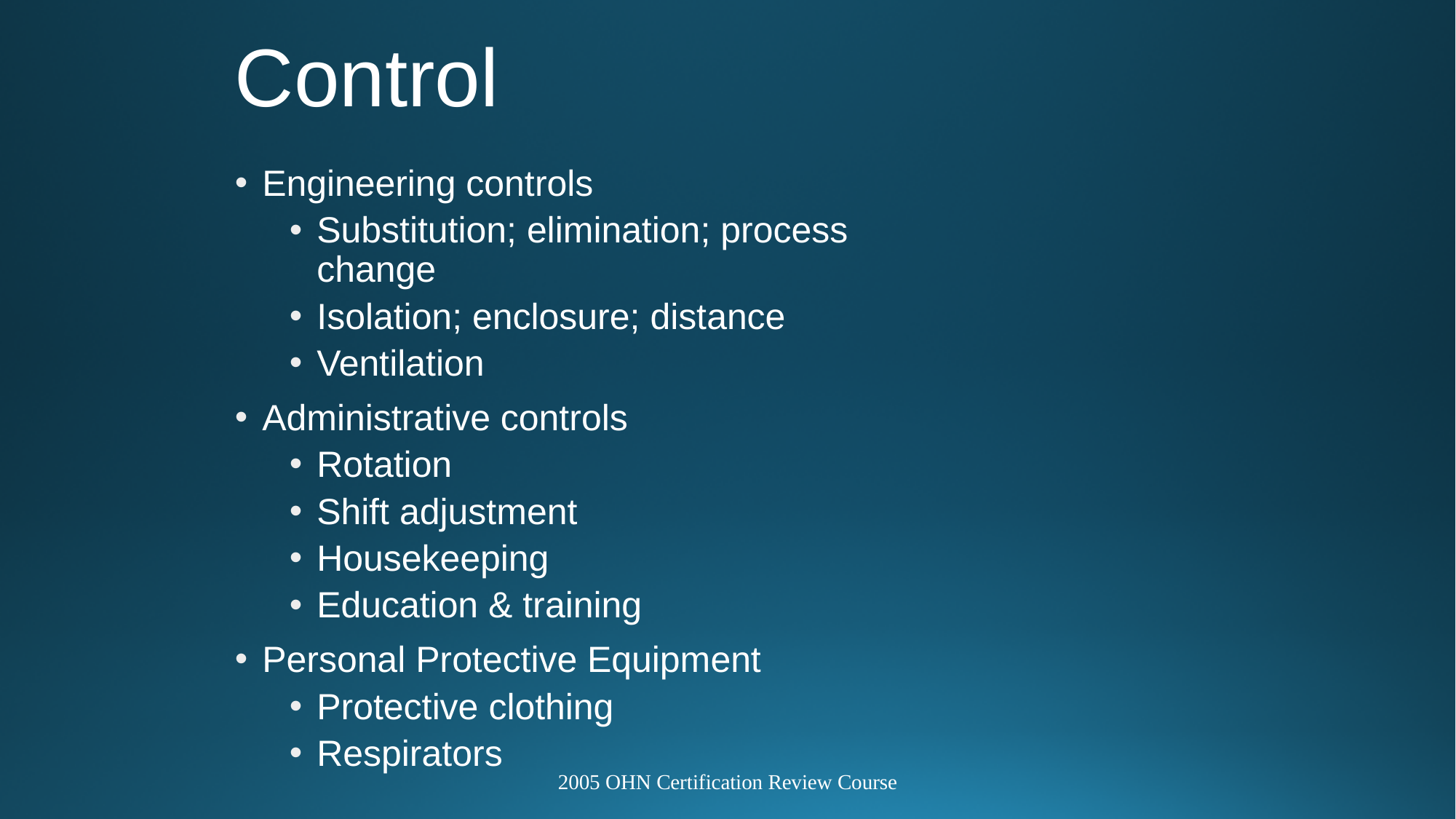

# Control
Engineering controls
Substitution; elimination; process change
Isolation; enclosure; distance
Ventilation
Administrative controls
Rotation
Shift adjustment
Housekeeping
Education & training
Personal Protective Equipment
Protective clothing
Respirators

2005 OHN Certification Review Course